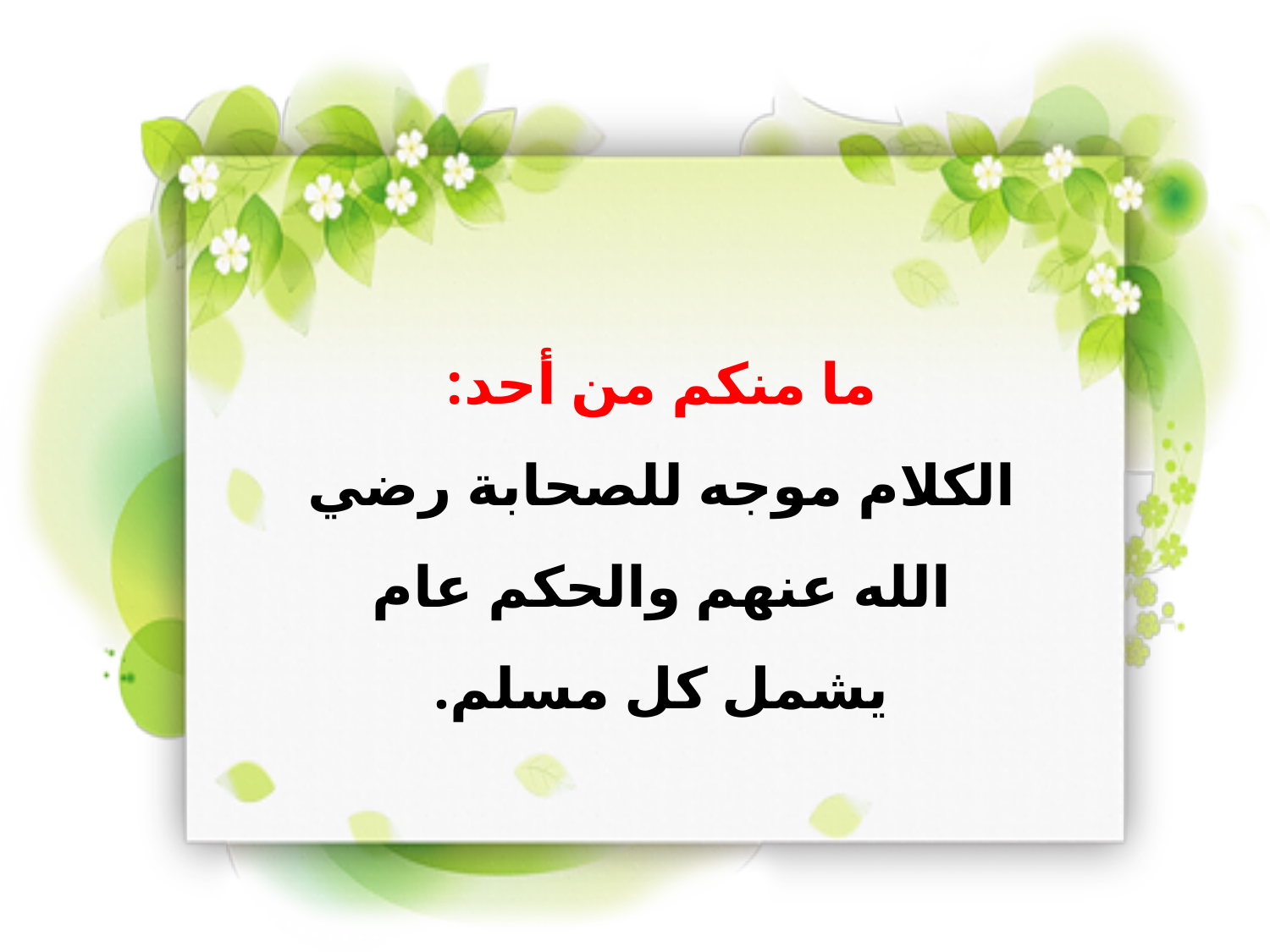

ما منكم من أحد:
الكلام موجه للصحابة رضي الله عنهم والحكم عام يشمل كل مسلم.